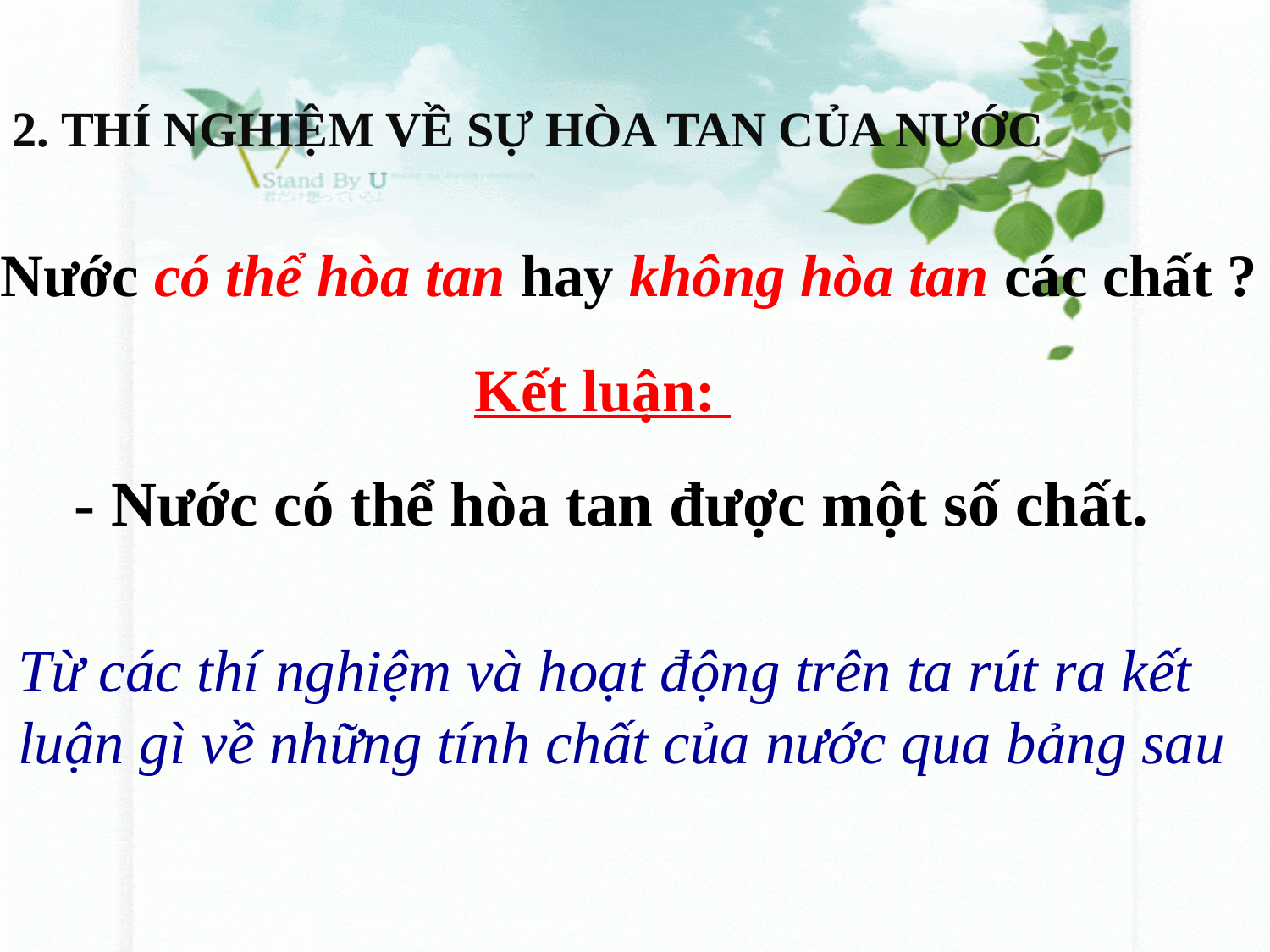

2. THÍ NGHIỆM VỀ SỰ HÒA TAN CỦA NƯỚC
  Nước có thể hòa tan hay không hòa tan các chất ?
Kết luận:
- Nước có thể hòa tan được một số chất.
Từ các thí nghiệm và hoạt động trên ta rút ra kết luận gì về những tính chất của nước qua bảng sau